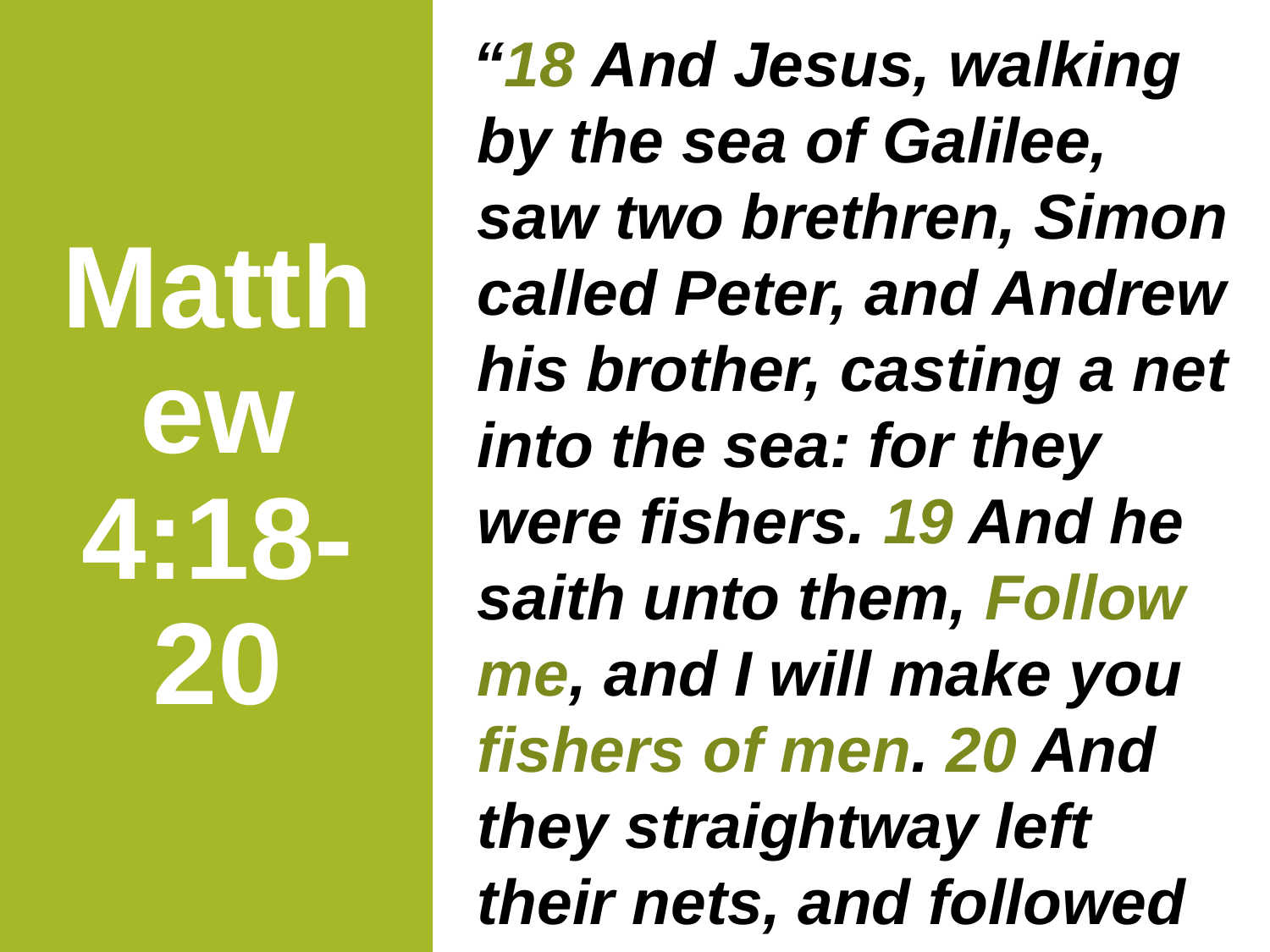

“18 And Jesus, walking by the sea of Galilee, saw two brethren, Simon called Peter, and Andrew his brother, casting a net into the sea: for they were fishers. 19 And he saith unto them, Follow me, and I will make you fishers of men. 20 And they straightway left their nets, and followed him”
# Matthew 4:18-20